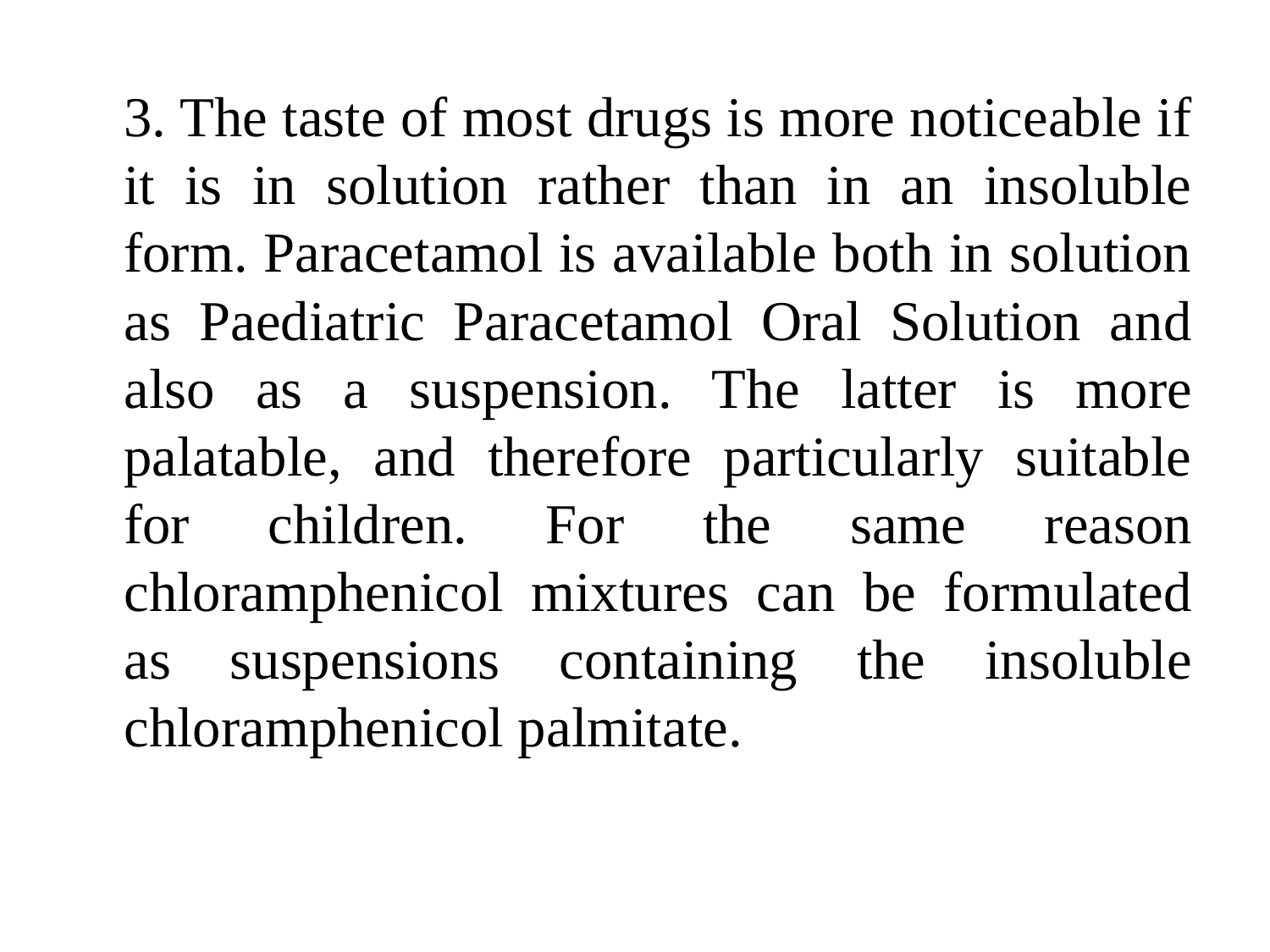

3. The taste of most drugs is more noticeable if it is in solution rather than in an insoluble form. Paracetamol is available both in solution as Paediatric Paracetamol Oral Solution and also as a suspension. The latter is more palatable, and therefore particularly suitable for children. For the same reason chloramphenicol mixtures can be formulated as suspensions containing the insoluble chloramphenicol palmitate.